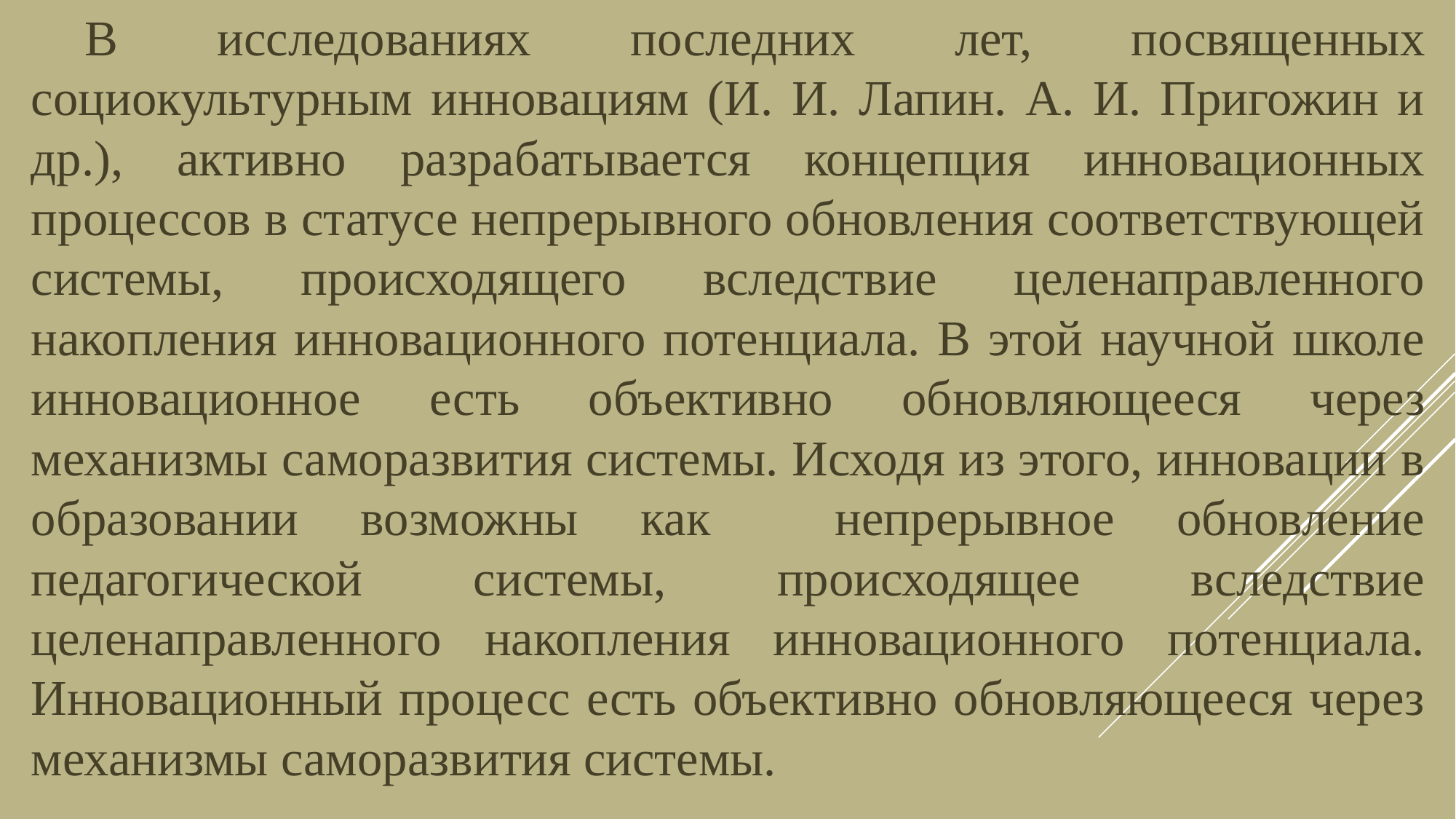

В исследованиях последних лет, посвященных социокультурным инновациям (И. И. Лапин. А. И. Пригожин и др.), активно разрабатывается концепция инновационных процессов в статусе непрерывного обновления соответствующей системы, происходящего вследствие целенаправленного накопления инновационного потенциала. В этой научной школе инновационное есть объективно обновляющееся через механизмы саморазвития системы. Исходя из этого, инновации в образовании возможны как  непрерывное обновление педагогической системы, происходящее вследствие целенаправленного накопления инновационного потенциала. Инновационный процесс есть объективно обновляющееся через механизмы саморазвития системы.